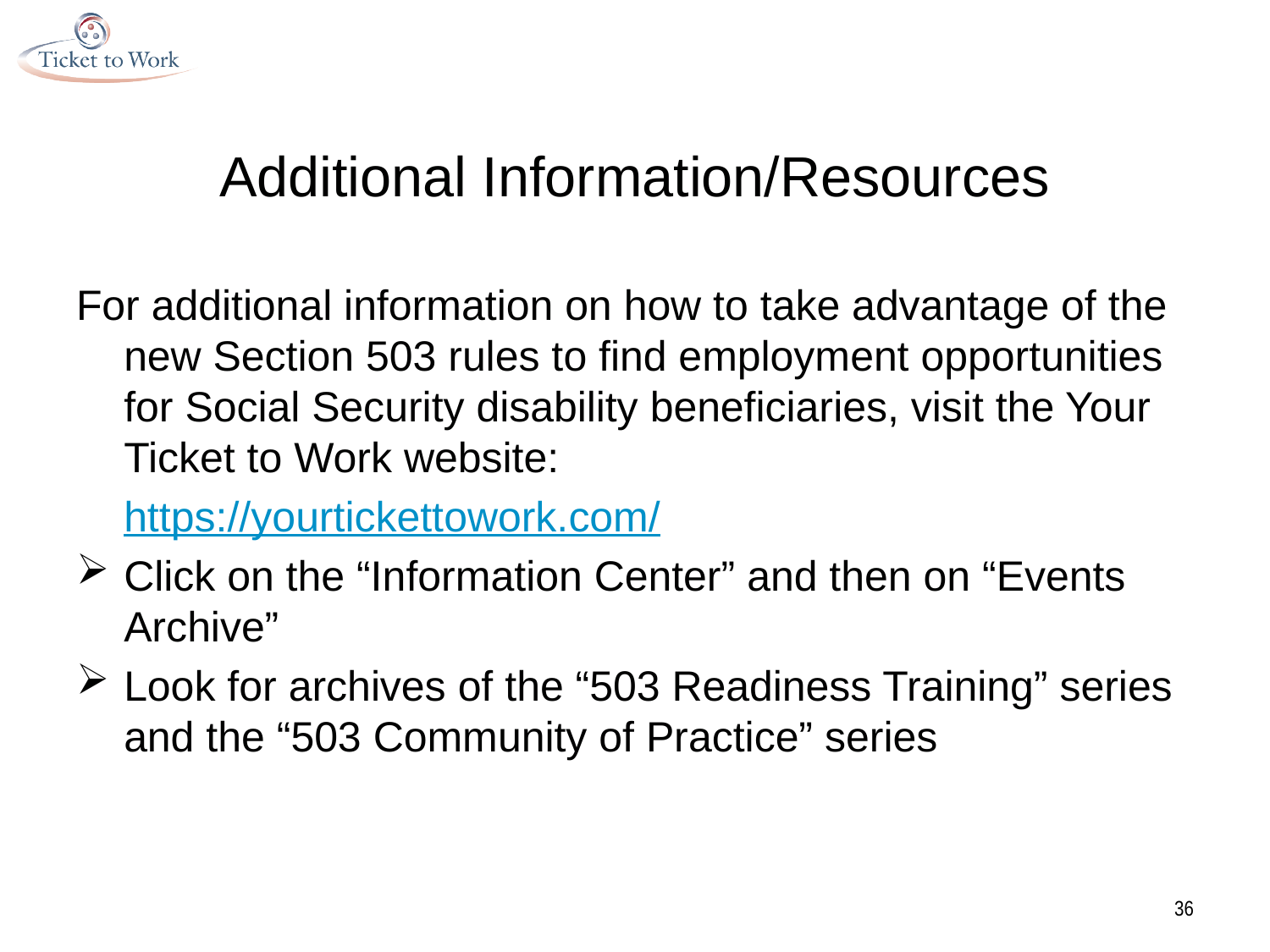

# Additional Information/Resources
For additional information on how to take advantage of the new Section 503 rules to find employment opportunities for Social Security disability beneficiaries, visit the Your Ticket to Work website:
	https://yourtickettowork.com/
Click on the “Information Center” and then on “Events Archive”
Look for archives of the “503 Readiness Training” series and the “503 Community of Practice” series

36